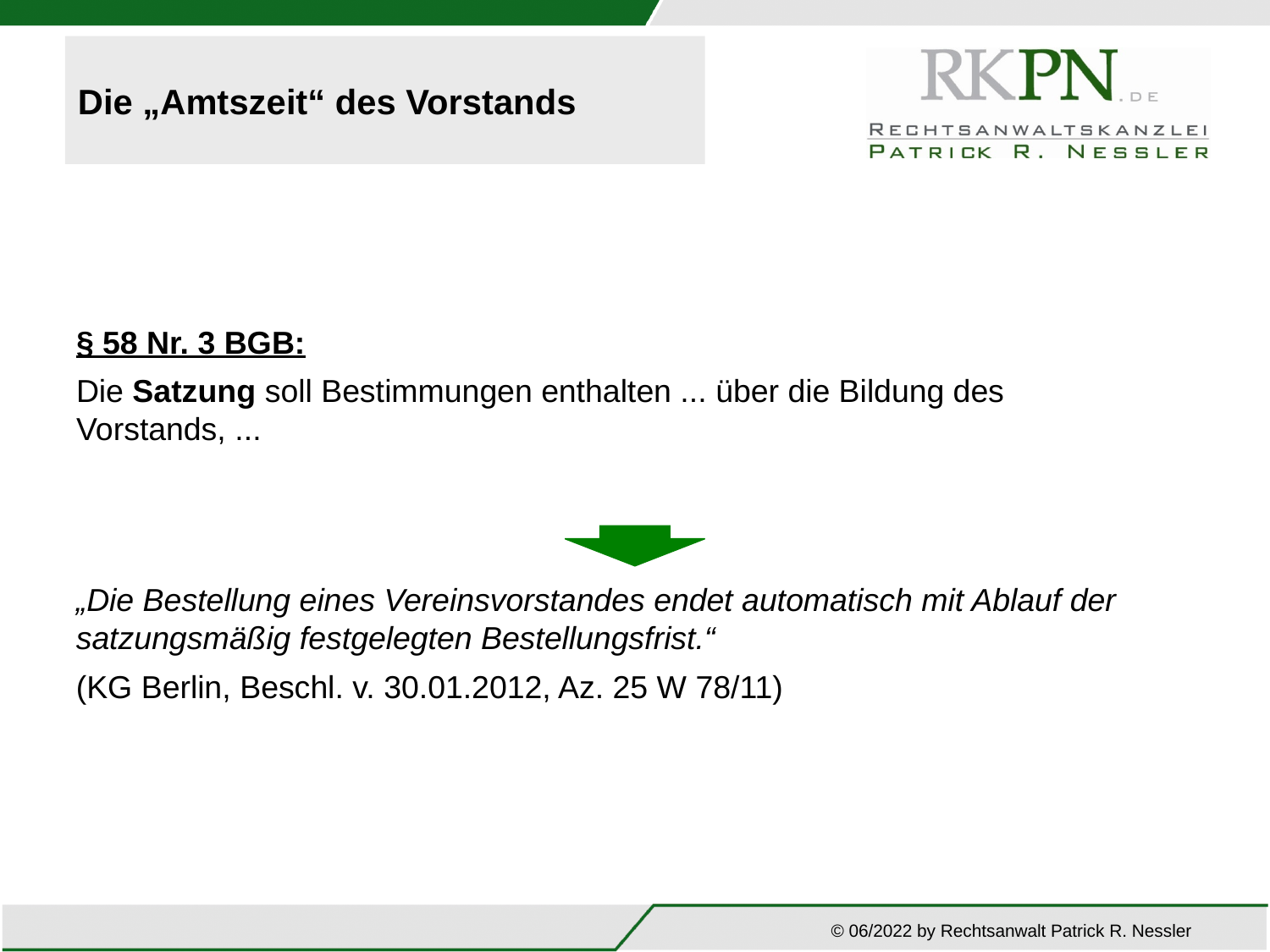

# Die „Amtszeit“ des Vorstands
§ 58 Nr. 3 BGB:
Die Satzung soll Bestimmungen enthalten ... über die Bildung des Vorstands, ...

„Die Bestellung eines Vereinsvorstandes endet automatisch mit Ablauf der satzungsmäßig festgelegten Bestellungsfrist.“
(KG Berlin, Beschl. v. 30.01.2012, Az. 25 W 78/11)